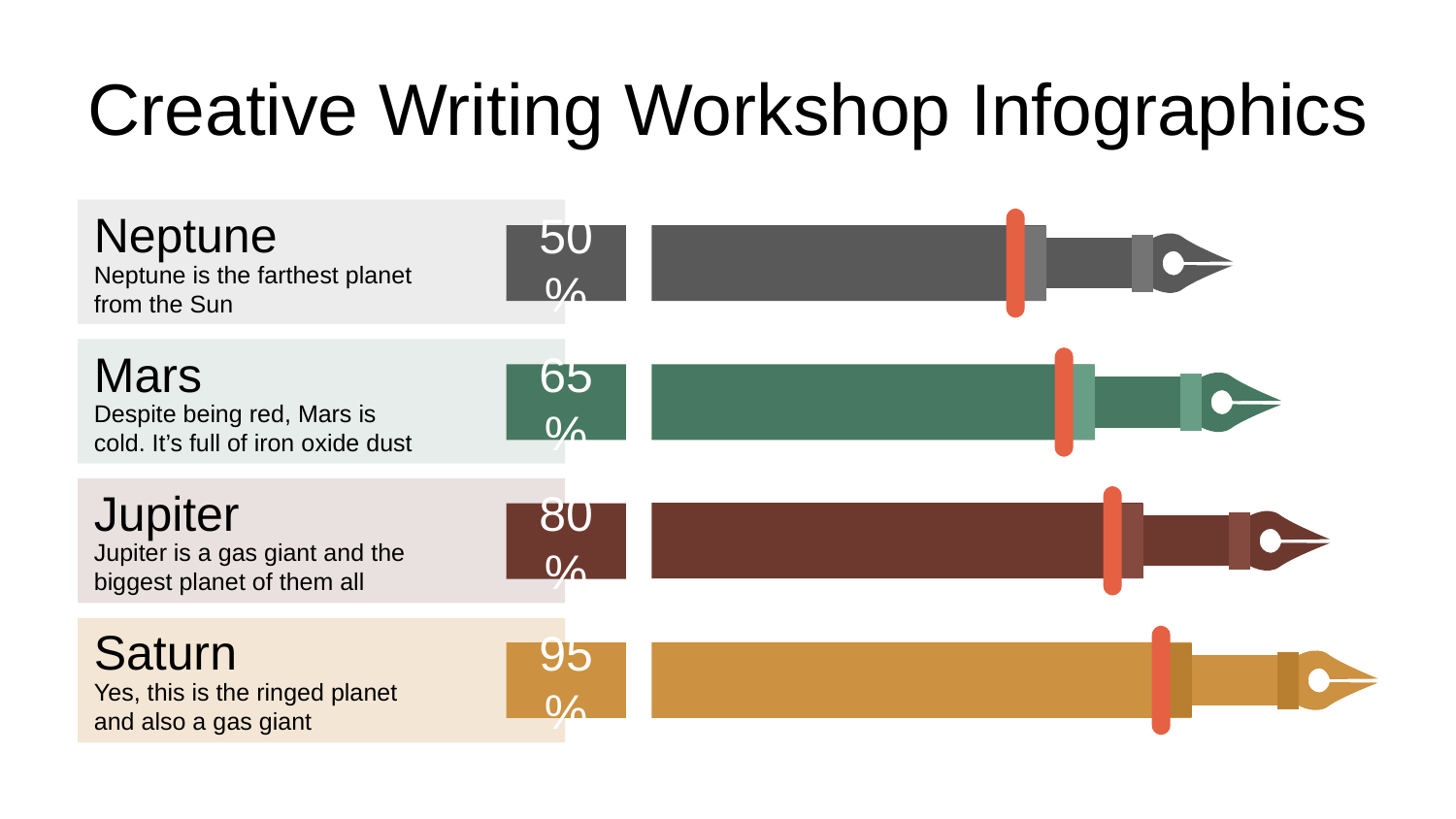

# Creative Writing Workshop Infographics

Neptune
Neptune is the farthest planet from the Sun

50%

Mars
Despite being red, Mars is cold. It’s full of iron oxide dust

65%

Jupiter
Jupiter is a gas giant and the biggest planet of them all

80%

Saturn
Yes, this is the ringed planet and also a gas giant

95%